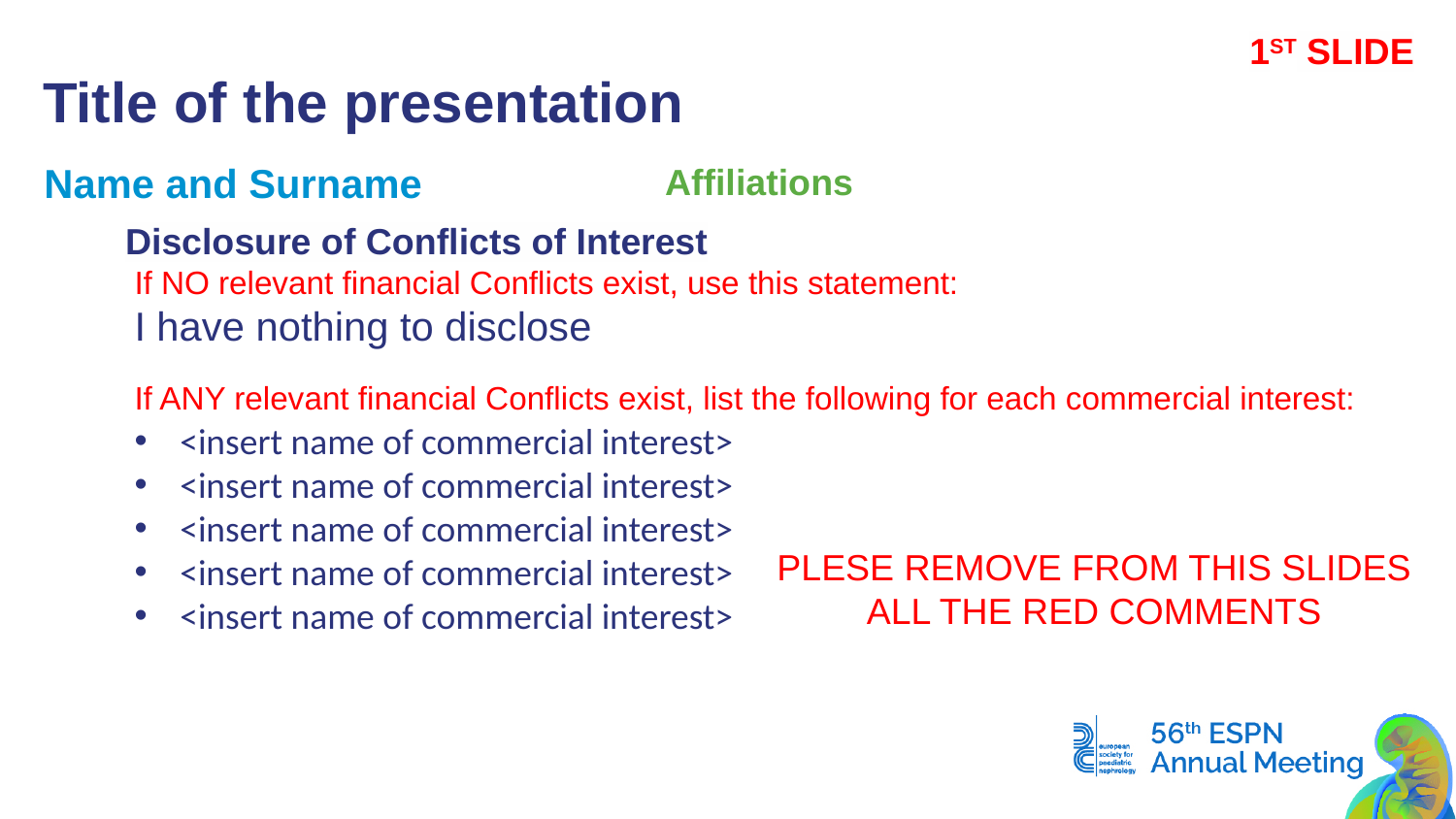

1ST SLIDE
Title of the presentation
Name and Surname
Affiliations
Disclosure of Conflicts of Interest

If NO relevant financial Conflicts exist, use this statement:
I have nothing to disclose
If ANY relevant financial Conflicts exist, list the following for each commercial interest:
<insert name of commercial interest>
<insert name of commercial interest>
<insert name of commercial interest>
<insert name of commercial interest>
<insert name of commercial interest>
PLESE REMOVE FROM THIS SLIDES ALL THE RED COMMENTS